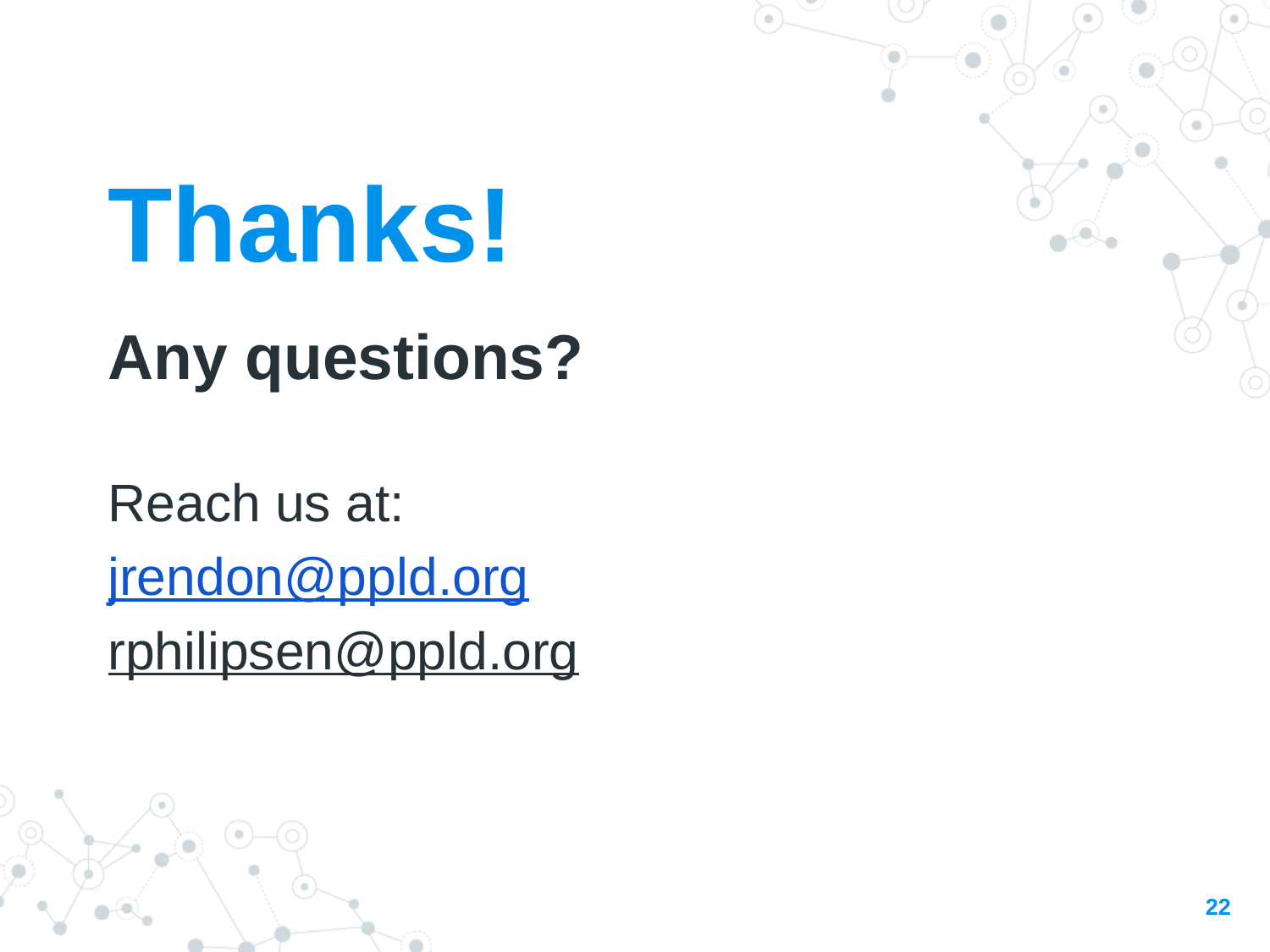

Thanks!
Any questions?
Reach us at:
jrendon@ppld.org
rphilipsen@ppld.org
22